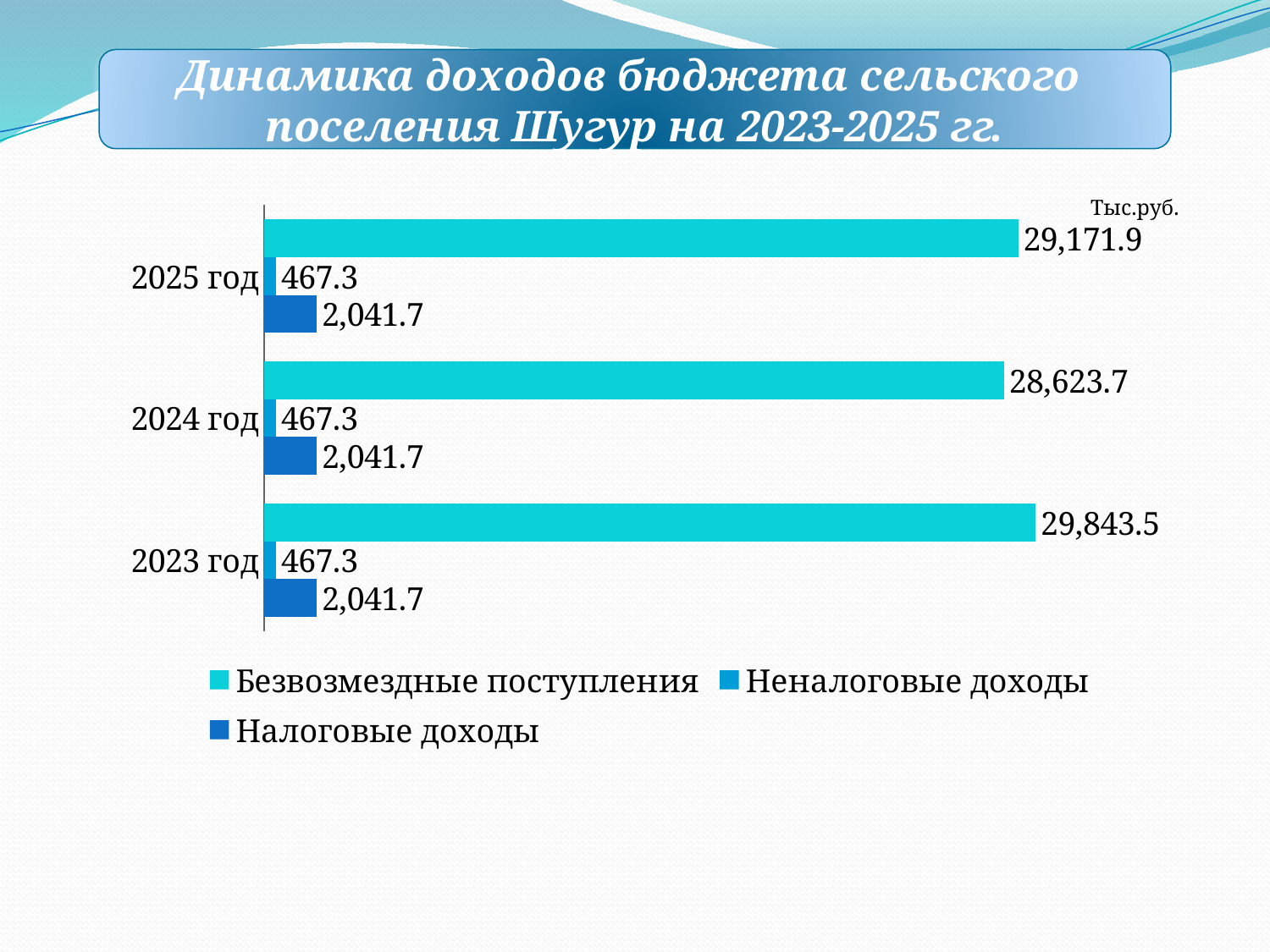

Динамика доходов бюджета сельского  поселения Шугур на 2023-2025 гг.
Тыс.руб.

### Chart

| Category | Налоговые доходы | Неналоговые доходы | Безвозмездные поступления |
|---|---|---|---|
| 2023 год | 2041.7 | 467.3 | 29843.5 |
| 2024 год | 2041.7 | 467.3 | 28623.7 |
| 2025 год | 2041.7 | 467.3 | 29171.9 |